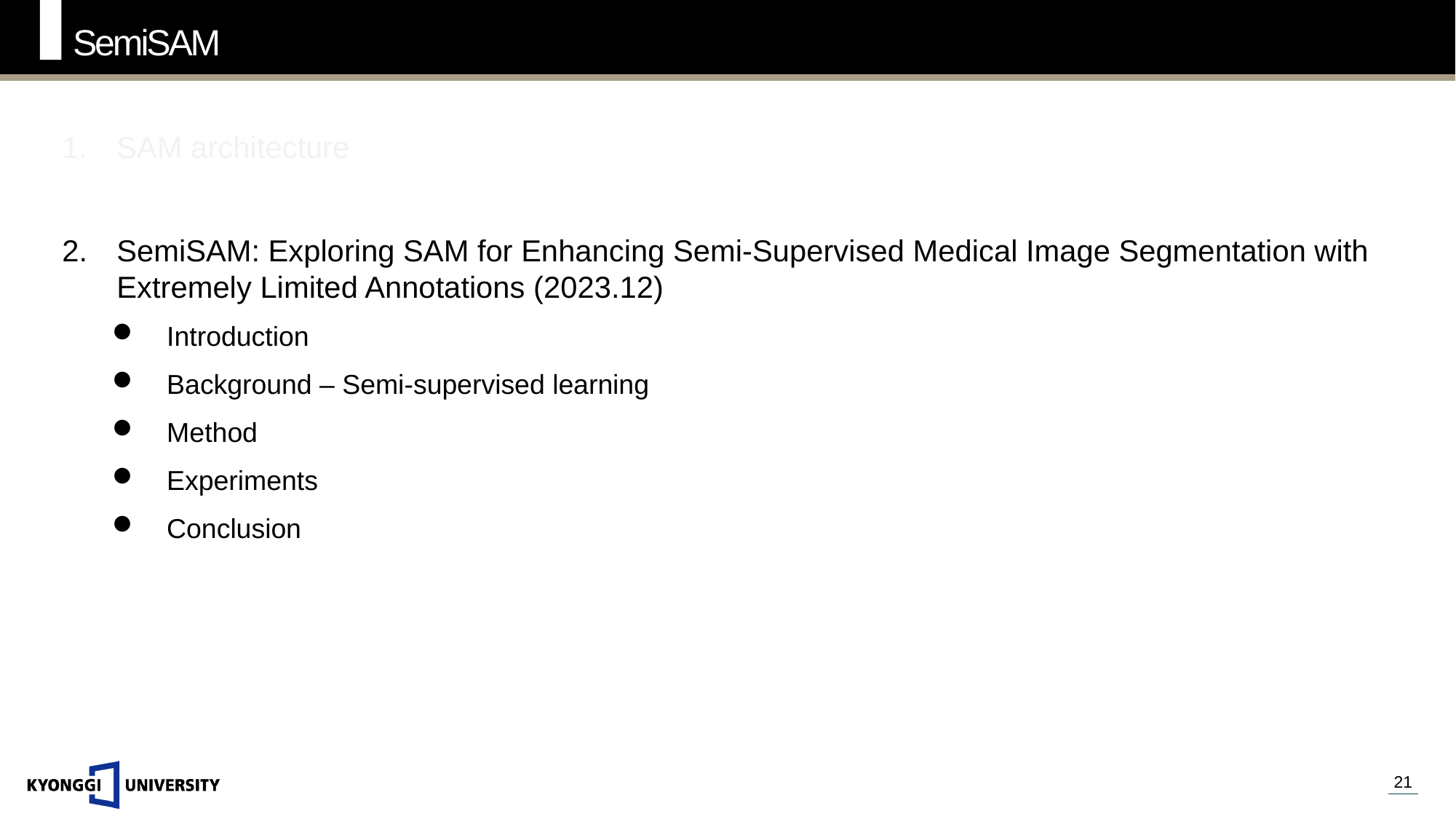

SemiSAM
SAM architecture

SemiSAM: Exploring SAM for Enhancing Semi-Supervised Medical Image Segmentation with Extremely Limited Annotations (2023.12)
Introduction
Background – Semi-supervised learning
Method
Experiments
Conclusion